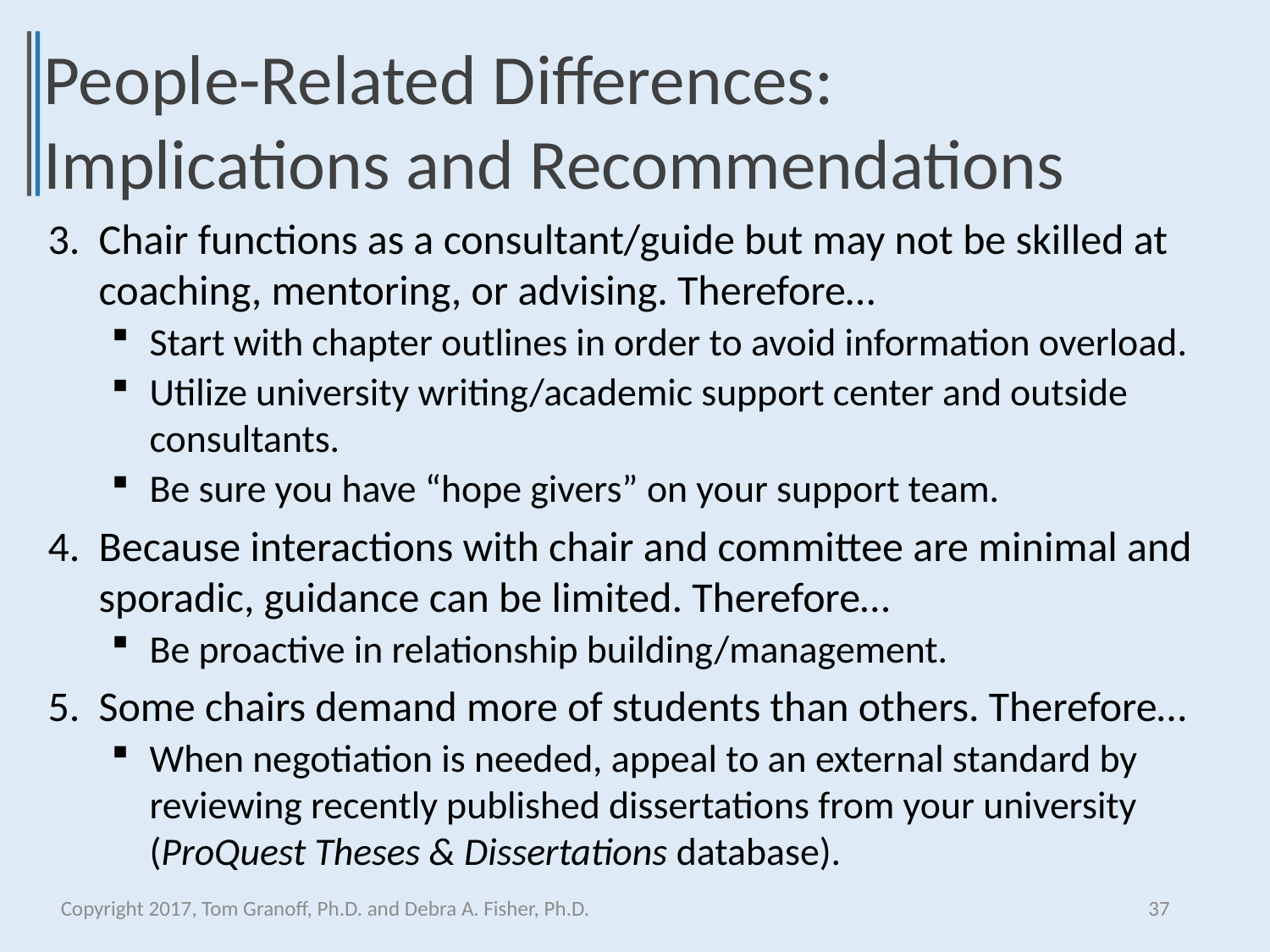

People-Related Differences: Implications and Recommendations

Chair functions as a consultant/guide but may not be skilled at coaching, mentoring, or advising. Therefore…
Start with chapter outlines in order to avoid information overload.
Utilize university writing/academic support center and outside consultants.
Be sure you have “hope givers” on your support team.
Because interactions with chair and committee are minimal and sporadic, guidance can be limited. Therefore…
Be proactive in relationship building/management.
Some chairs demand more of students than others. Therefore…
When negotiation is needed, appeal to an external standard by reviewing recently published dissertations from your university (ProQuest Theses & Dissertations database).
Copyright 2017, Tom Granoff, Ph.D. and Debra A. Fisher, Ph.D.
37